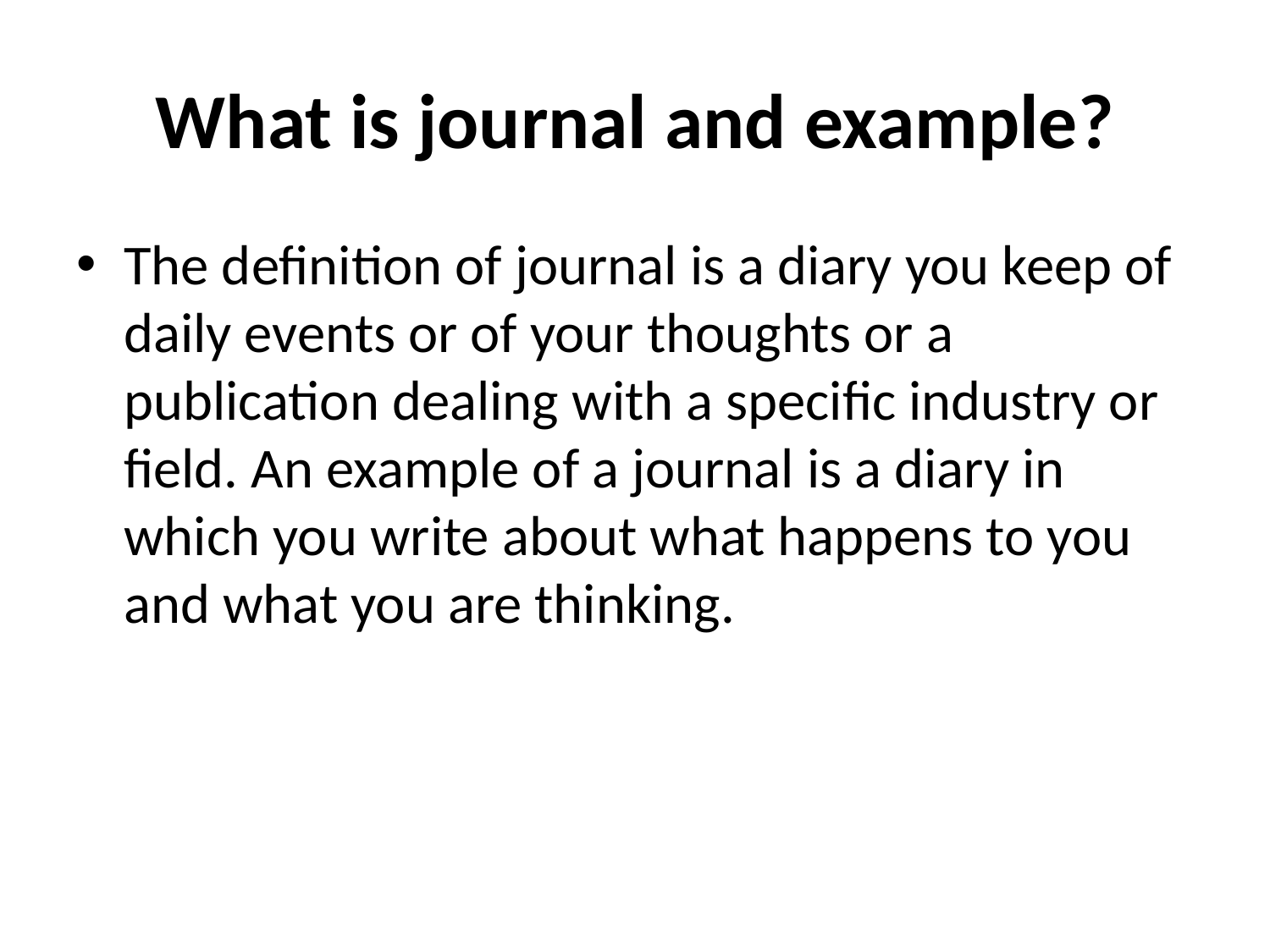

# What is journal and example?
The definition of journal is a diary you keep of daily events or of your thoughts or a publication dealing with a specific industry or field. An example of a journal is a diary in which you write about what happens to you and what you are thinking.